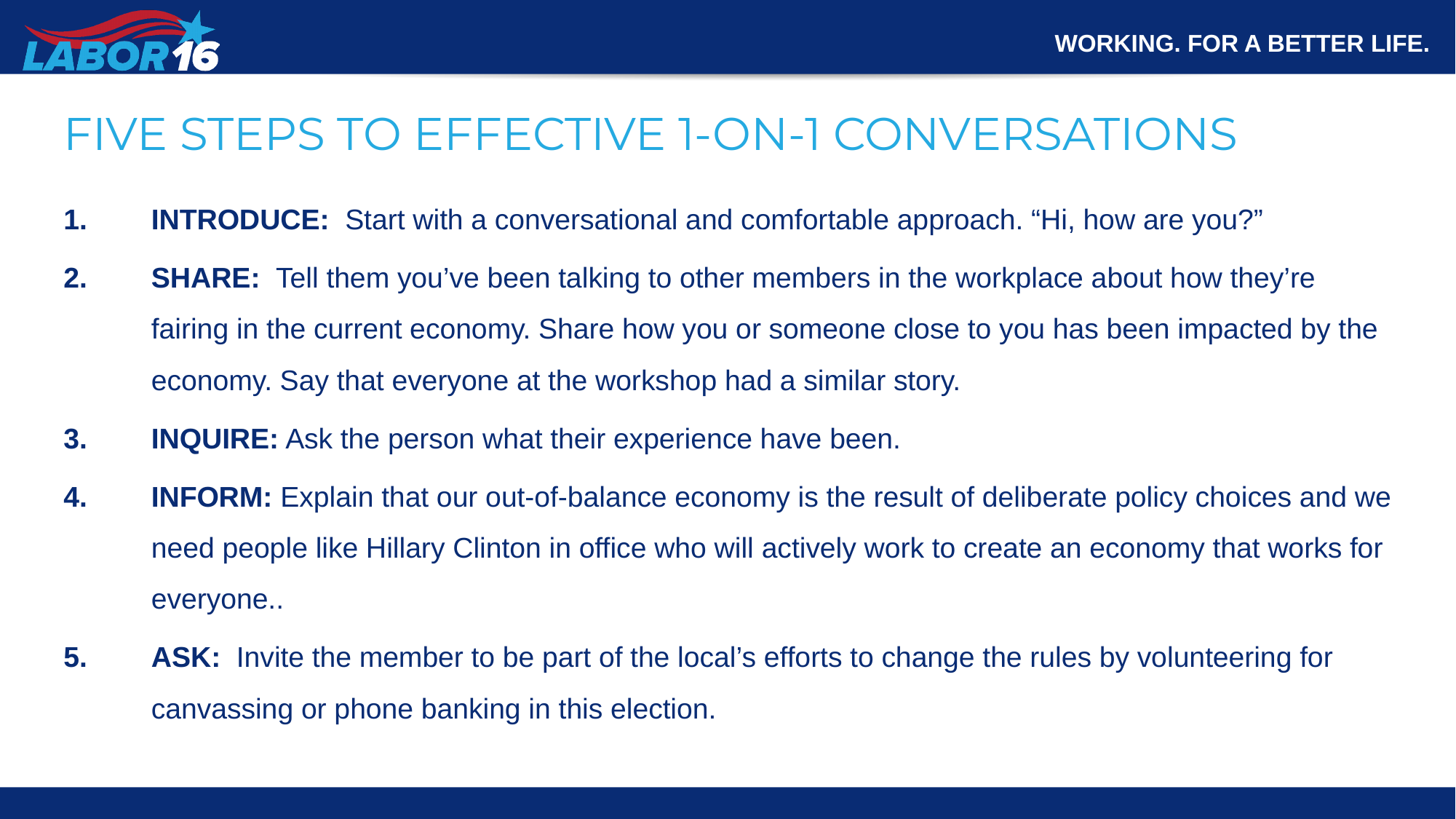

# FIVE STEPS TO EFFECTIVE 1-ON-1 CONVERSATIONS
INTRODUCE:  Start with a conversational and comfortable approach. “Hi, how are you?”
SHARE:  Tell them you’ve been talking to other members in the workplace about how they’re fairing in the current economy. Share how you or someone close to you has been impacted by the economy. Say that everyone at the workshop had a similar story.
INQUIRE: Ask the person what their experience have been.
INFORM: Explain that our out-of-balance economy is the result of deliberate policy choices and we need people like Hillary Clinton in office who will actively work to create an economy that works for everyone..
ASK:  Invite the member to be part of the local’s efforts to change the rules by volunteering for canvassing or phone banking in this election.